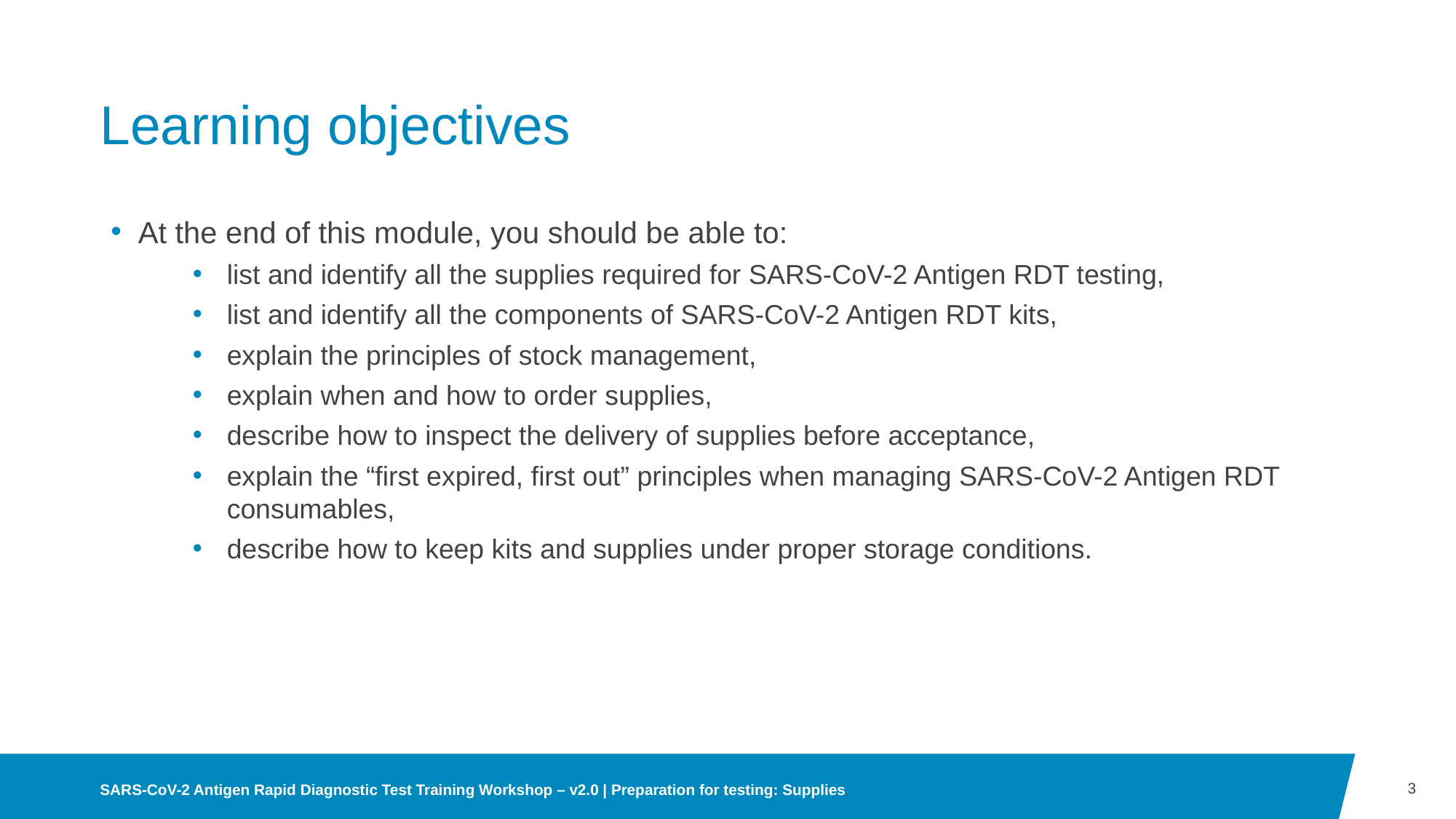

# Learning objectives
At the end of this module, you should be able to:
list and identify all the supplies required for SARS-CoV-2 Antigen RDT testing,
list and identify all the components of SARS-CoV-2 Antigen RDT kits,
explain the principles of stock management,
explain when and how to order supplies,
describe how to inspect the delivery of supplies before acceptance,
explain the “first expired, first out” principles when managing SARS-CoV-2 Antigen RDT consumables,
describe how to keep kits and supplies under proper storage conditions.
3
SARS-CoV-2 Antigen Rapid Diagnostic Test Training Workshop – v2.0 | Preparation for testing: Supplies